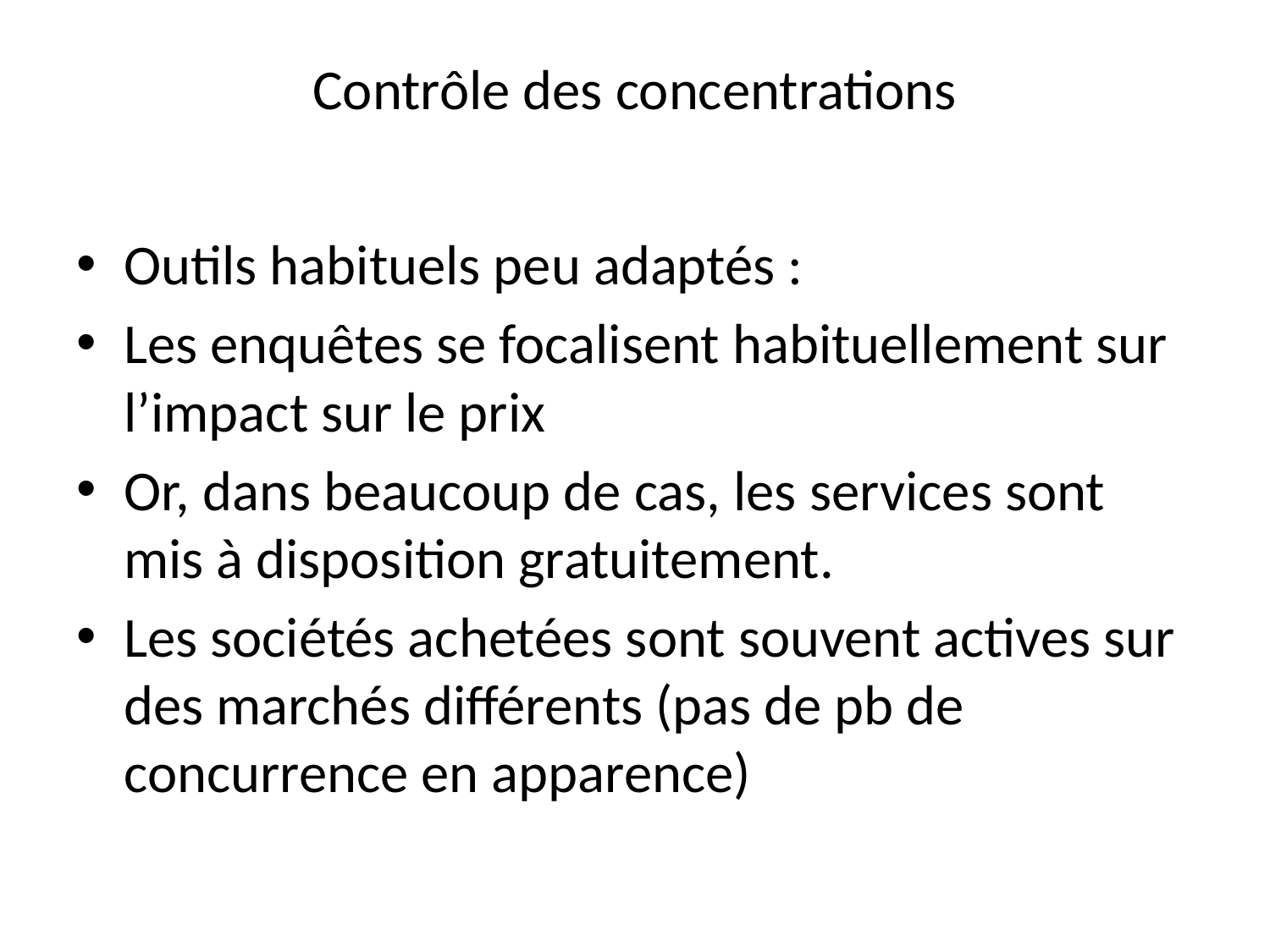

# Contrôle des concentrations
Outils habituels peu adaptés :
Les enquêtes se focalisent habituellement sur l’impact sur le prix
Or, dans beaucoup de cas, les services sont mis à disposition gratuitement.
Les sociétés achetées sont souvent actives sur des marchés différents (pas de pb de concurrence en apparence)